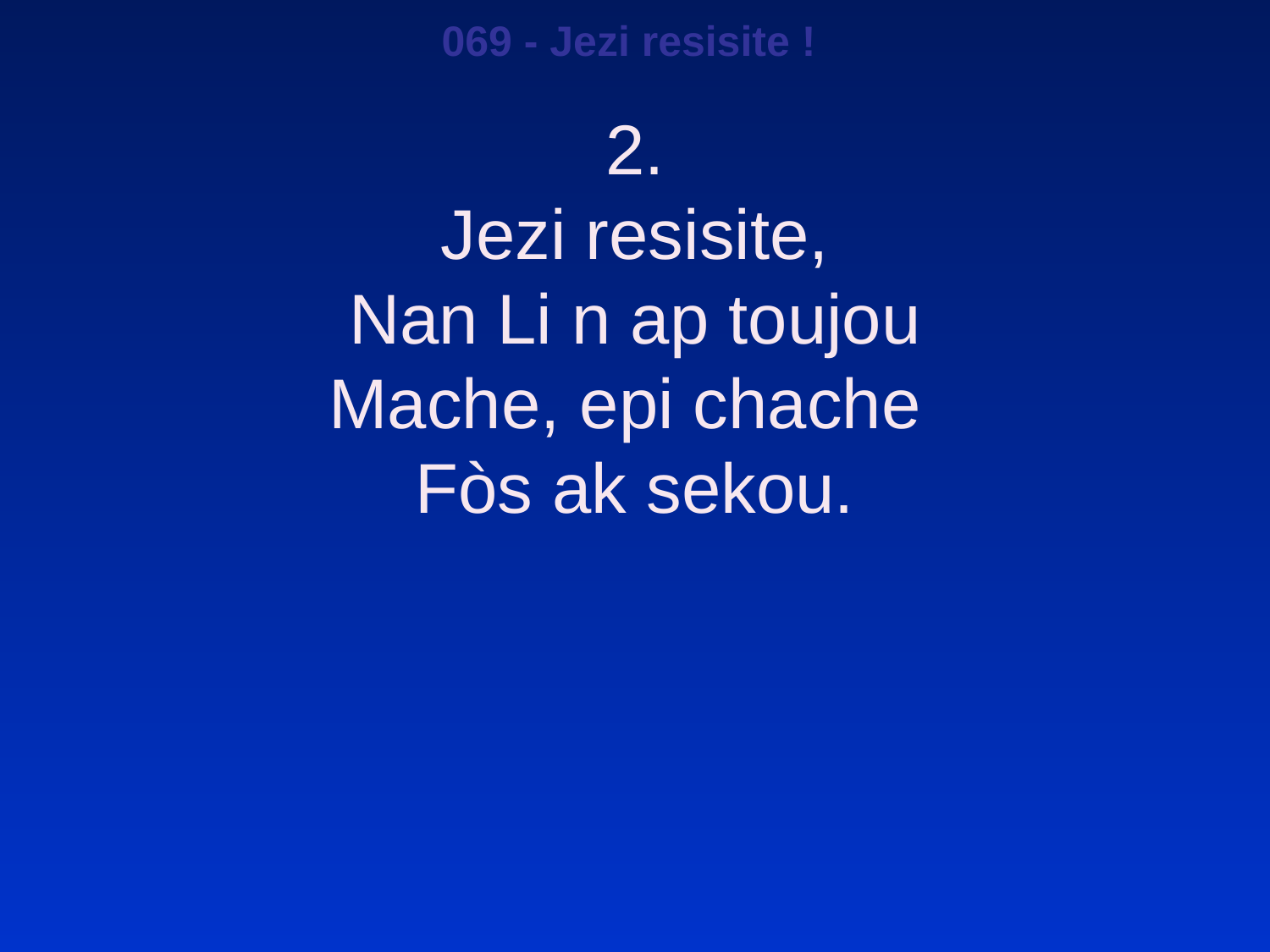

069 - Jezi resisite !
2.
Jezi resisite,
Nan Li n ap toujou
Mache, epi chache
Fòs ak sekou.